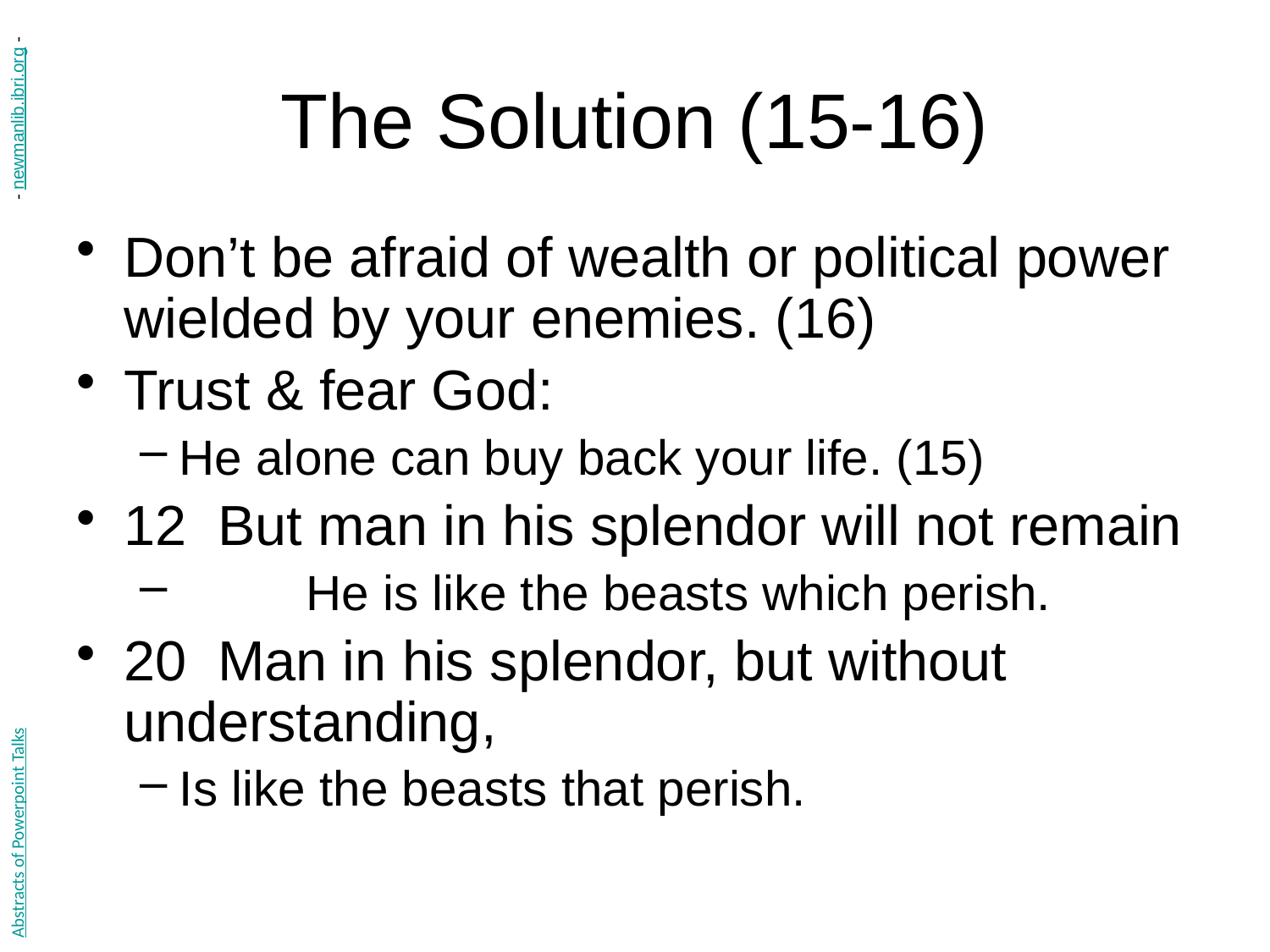

# The Solution (15-16)
- newmanlib.ibri.org -
Don’t be afraid of wealth or political power wielded by your enemies. (16)
Trust & fear God:
He alone can buy back your life. (15)
12  But man in his splendor will not remain
	He is like the beasts which perish.
20  Man in his splendor, but without understanding,
Is like the beasts that perish.

Abstracts of Powerpoint Talks